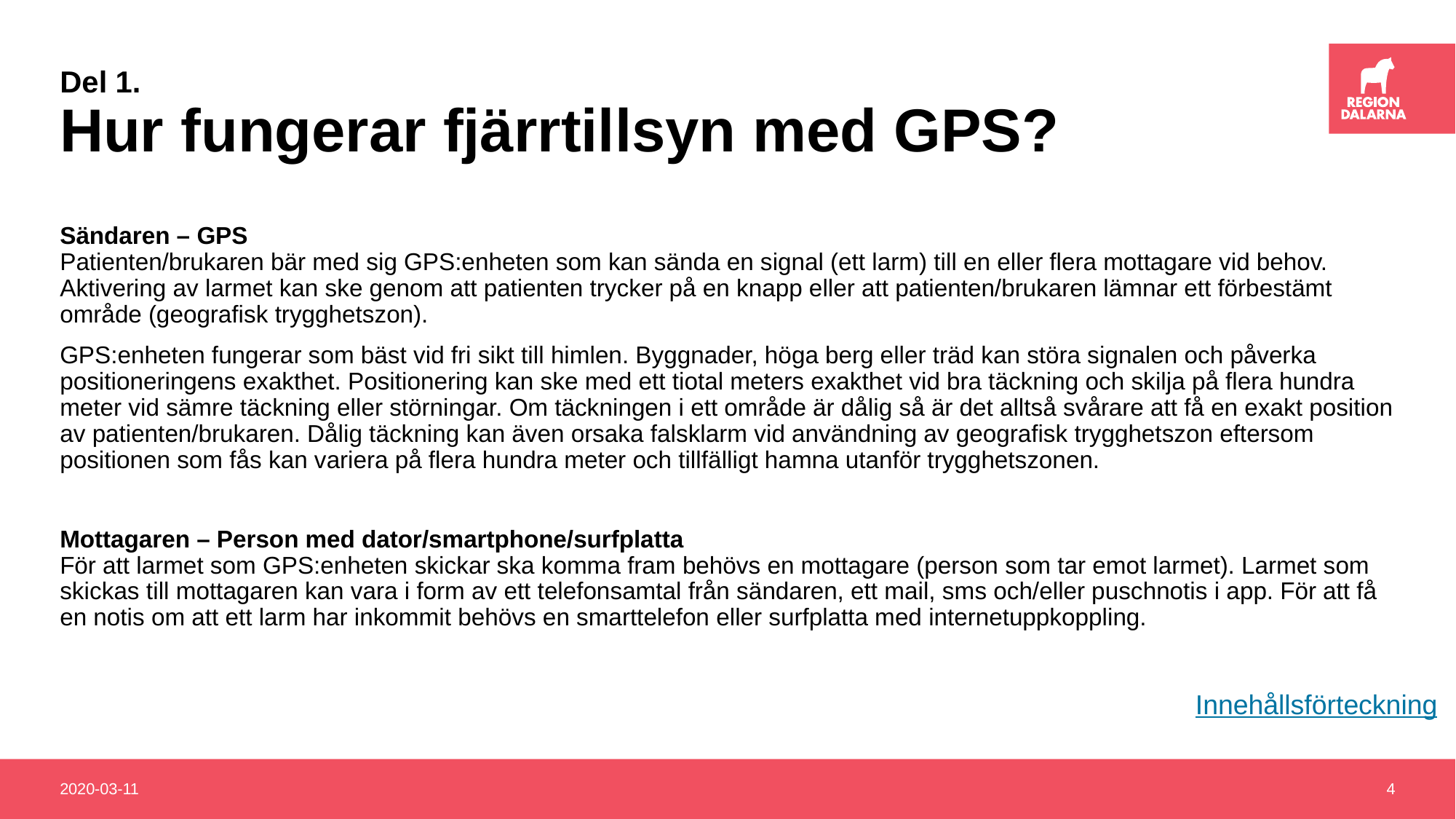

# Del 1. Hur fungerar fjärrtillsyn med GPS?
Sändaren – GPS
Patienten/brukaren bär med sig GPS:enheten som kan sända en signal (ett larm) till en eller flera mottagare vid behov. Aktivering av larmet kan ske genom att patienten trycker på en knapp eller att patienten/brukaren lämnar ett förbestämt område (geografisk trygghetszon).
GPS:enheten fungerar som bäst vid fri sikt till himlen. Byggnader, höga berg eller träd kan störa signalen och påverka positioneringens exakthet. Positionering kan ske med ett tiotal meters exakthet vid bra täckning och skilja på flera hundra meter vid sämre täckning eller störningar. Om täckningen i ett område är dålig så är det alltså svårare att få en exakt position av patienten/brukaren. Dålig täckning kan även orsaka falsklarm vid användning av geografisk trygghetszon eftersom positionen som fås kan variera på flera hundra meter och tillfälligt hamna utanför trygghetszonen.

Mottagaren – Person med dator/smartphone/surfplatta
För att larmet som GPS:enheten skickar ska komma fram behövs en mottagare (person som tar emot larmet). Larmet som skickas till mottagaren kan vara i form av ett telefonsamtal från sändaren, ett mail, sms och/eller puschnotis i app. För att få en notis om att ett larm har inkommit behövs en smarttelefon eller surfplatta med internetuppkoppling.

Innehållsförteckning
2020-03-11

4